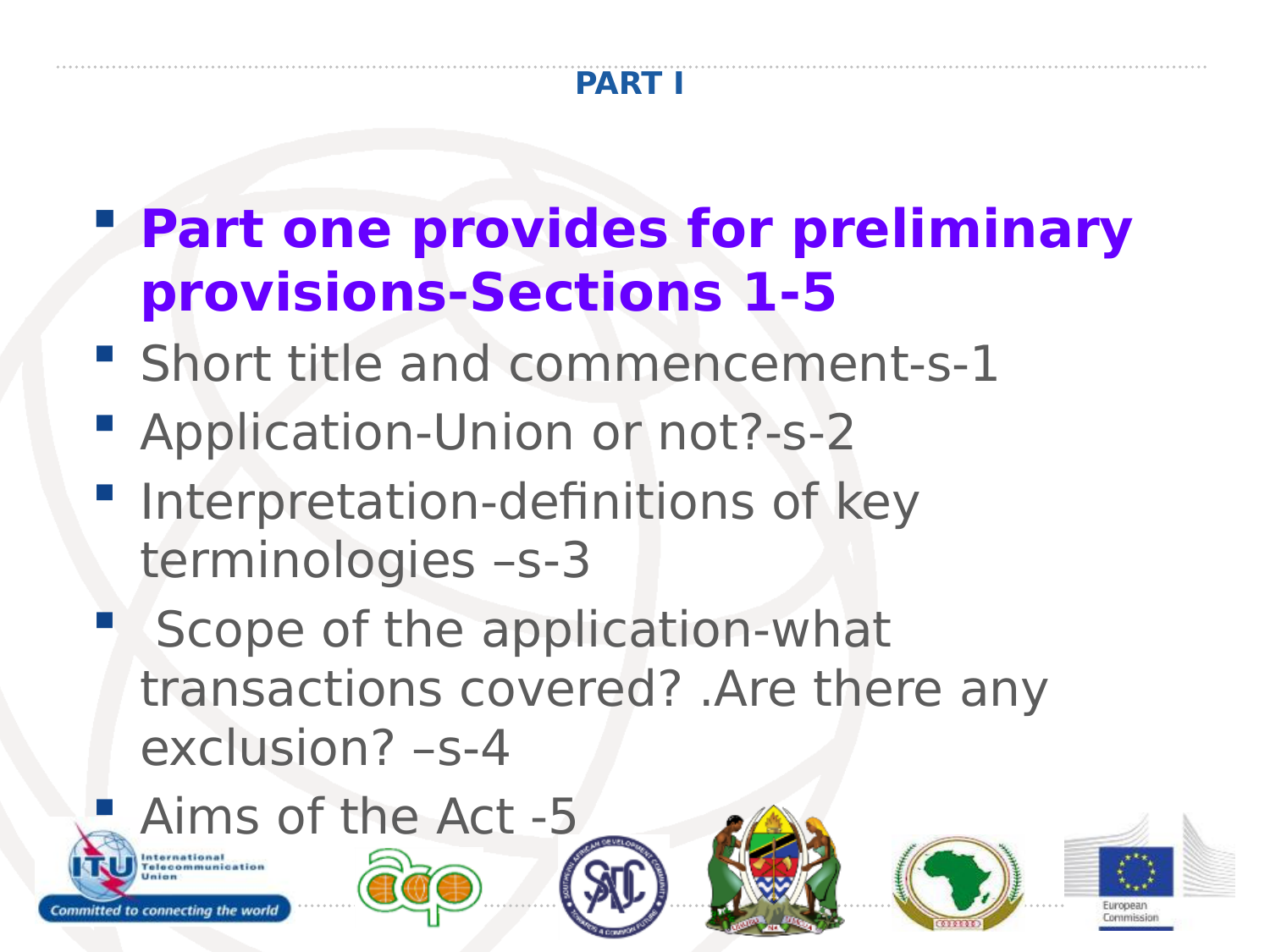

# PART I
Part one provides for preliminary provisions-Sections 1-5
Short title and commencement-s-1
Application-Union or not?-s-2
Interpretation-definitions of key terminologies –s-3
 Scope of the application-what transactions covered? .Are there any exclusion? –s-4
Aims of the Act -5